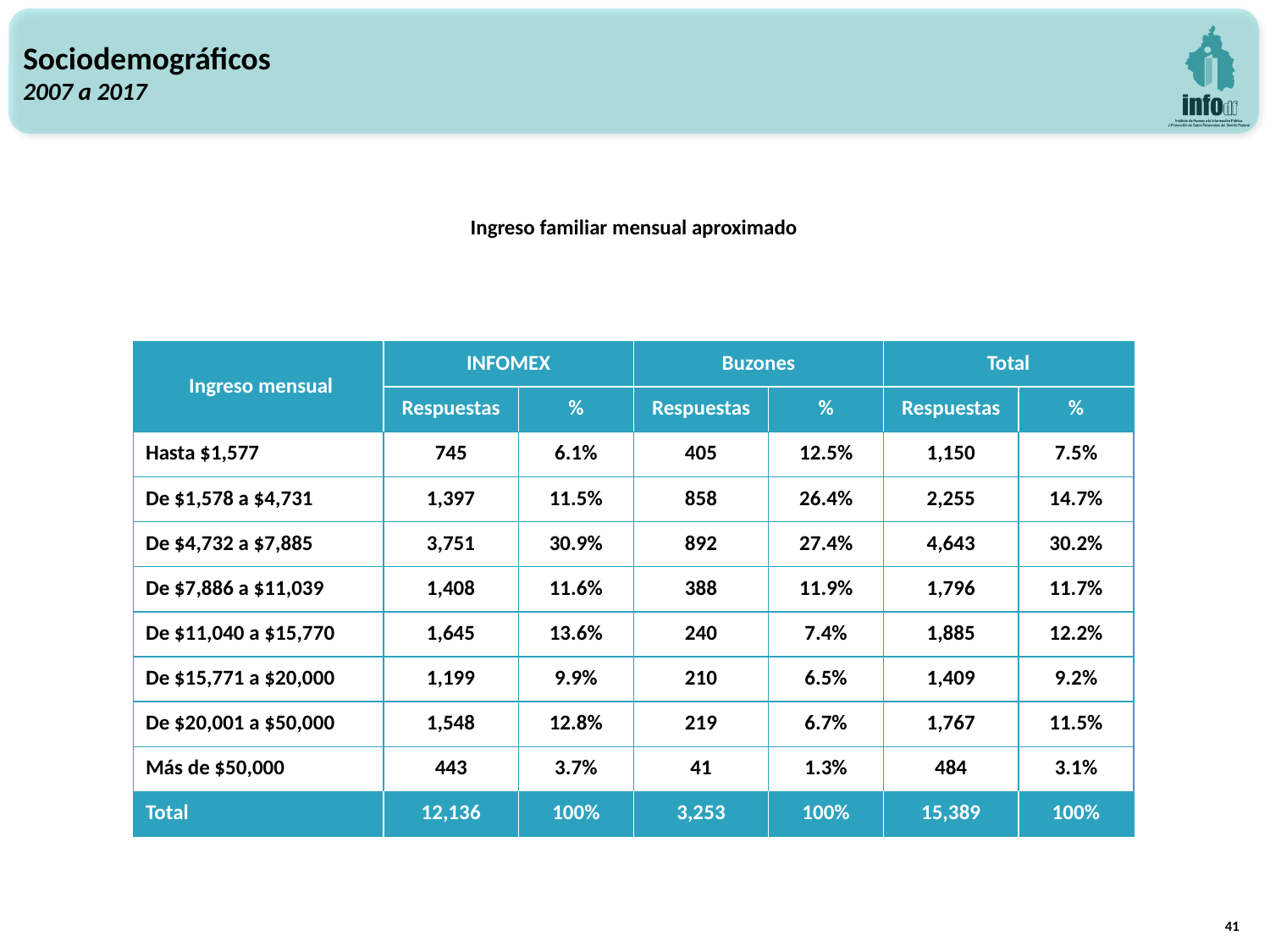

Sociodemográficos
2007 a 2017
Ingreso familiar mensual aproximado
| Ingreso mensual | INFOMEX |  | Buzones |  | Total |  |
| --- | --- | --- | --- | --- | --- | --- |
|  | Respuestas | % | Respuestas | % | Respuestas | % |
| Hasta $1,577 | 745 | 6.1% | 405 | 12.5% | 1,150 | 7.5% |
| De $1,578 a $4,731 | 1,397 | 11.5% | 858 | 26.4% | 2,255 | 14.7% |
| De $4,732 a $7,885 | 3,751 | 30.9% | 892 | 27.4% | 4,643 | 30.2% |
| De $7,886 a $11,039 | 1,408 | 11.6% | 388 | 11.9% | 1,796 | 11.7% |
| De $11,040 a $15,770 | 1,645 | 13.6% | 240 | 7.4% | 1,885 | 12.2% |
| De $15,771 a $20,000 | 1,199 | 9.9% | 210 | 6.5% | 1,409 | 9.2% |
| De $20,001 a $50,000 | 1,548 | 12.8% | 219 | 6.7% | 1,767 | 11.5% |
| Más de $50,000 | 443 | 3.7% | 41 | 1.3% | 484 | 3.1% |
| Total | 12,136 | 100% | 3,253 | 100% | 15,389 | 100% |
41